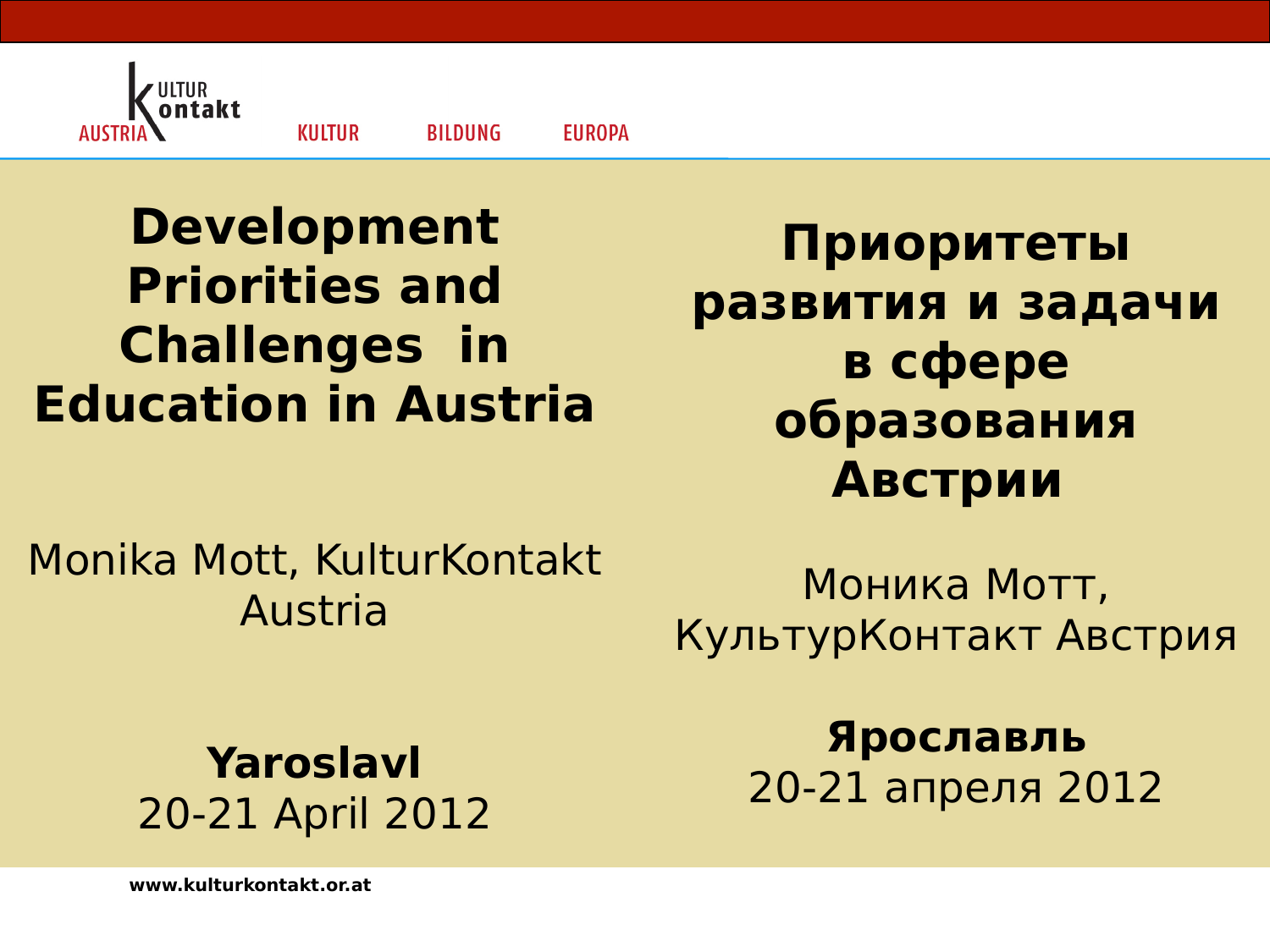

# Development Priorities and Challenges  in Education in Austria Monika Mott, KulturKontakt Austria Yaroslavl 20-21 April 2012
Приоритеты развития и задачи в сфере образования Австрии
Моника Мотт, КультурКонтакт Австрия
Ярославль
20-21 апреля 2012
www.kulturkontakt.or.at